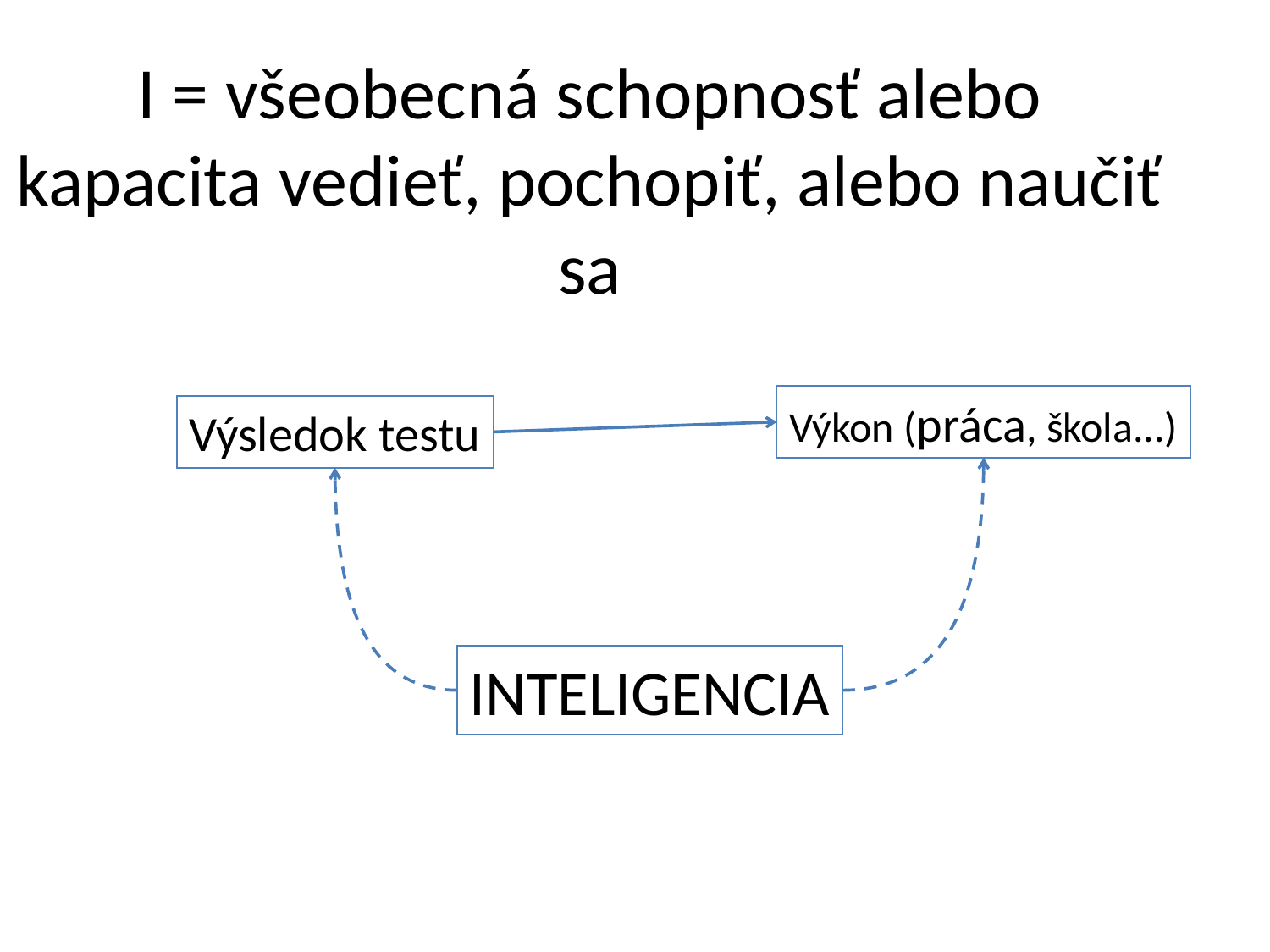

I = všeobecná schopnosť alebo kapacita vedieť, pochopiť, alebo naučiť sa
Výkon (práca, škola...)
Výsledok testu
INTELIGENCIA